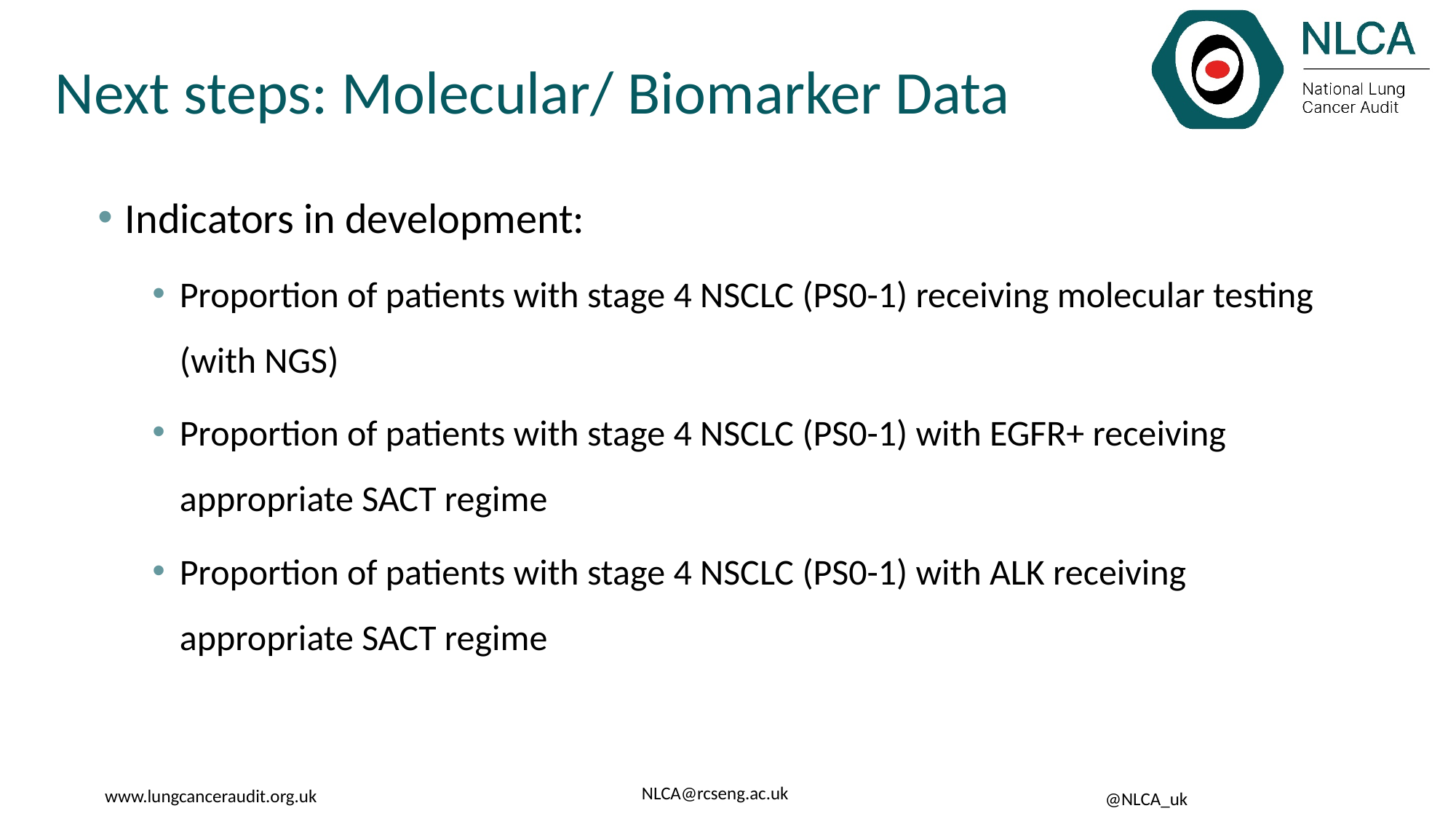

# Next steps: Molecular/ Biomarker Data
Indicators in development:
Proportion of patients with stage 4 NSCLC (PS0-1) receiving molecular testing (with NGS)
Proportion of patients with stage 4 NSCLC (PS0-1) with EGFR+ receiving appropriate SACT regime
Proportion of patients with stage 4 NSCLC (PS0-1) with ALK receiving appropriate SACT regime